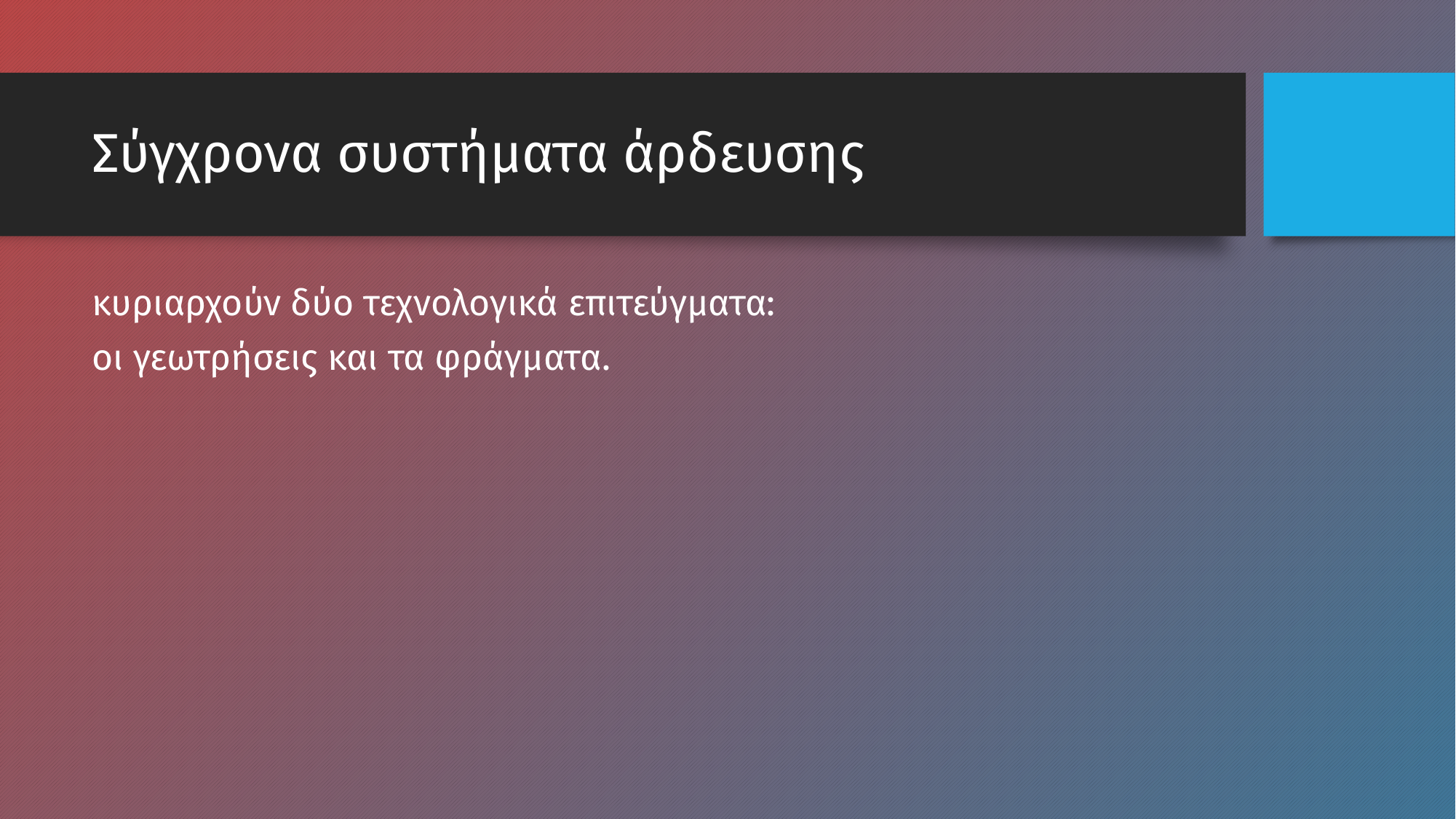

# Σύγχρονα συστήματα άρδευσης
κυριαρχούν δύο τεχνολογικά επιτεύγματα:
οι γεωτρήσεις και τα φράγματα.